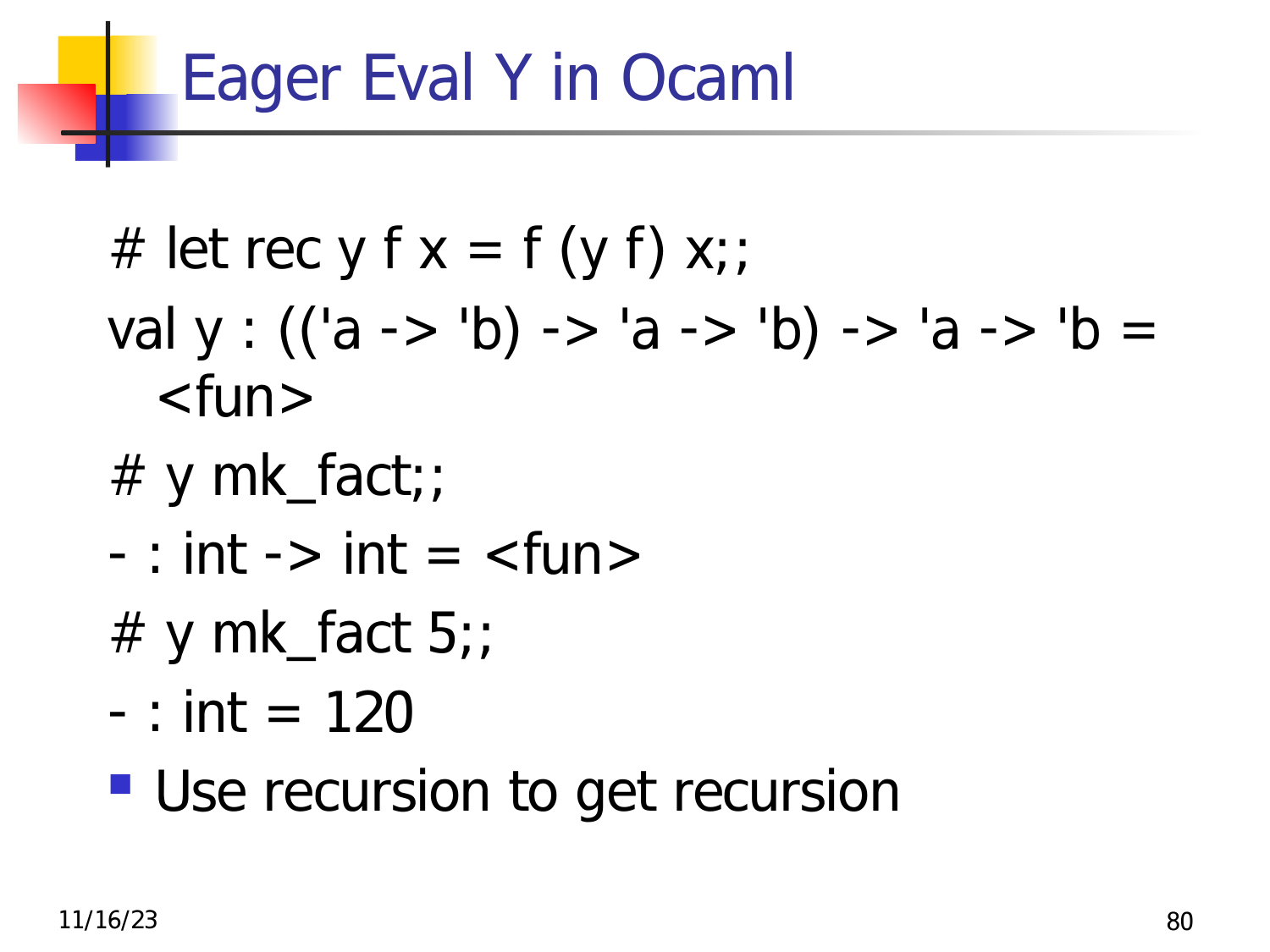

# Eager Eval Y in Ocaml
# let rec y f x = f (y f) x;;
val y : (('a -> 'b) -> 'a -> 'b) -> 'a -> 'b = <fun>
# y mk_fact;;
- : int -> int = <fun>
# y mk_fact 5;;
- : int = 120
Use recursion to get recursion
11/16/23
80